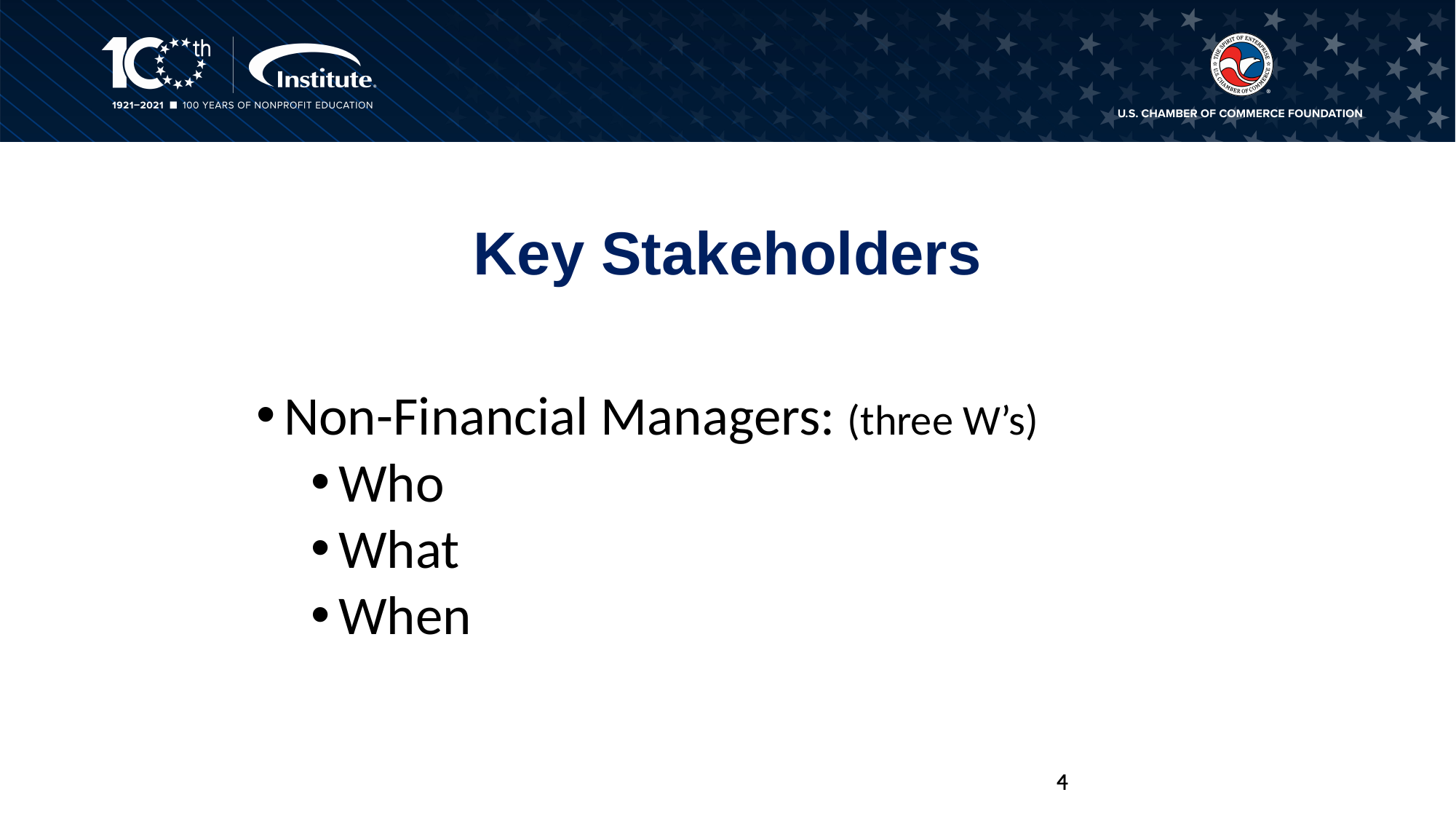

# Key Stakeholders

Non-Financial Managers: (three W’s)
Who
What
When
4